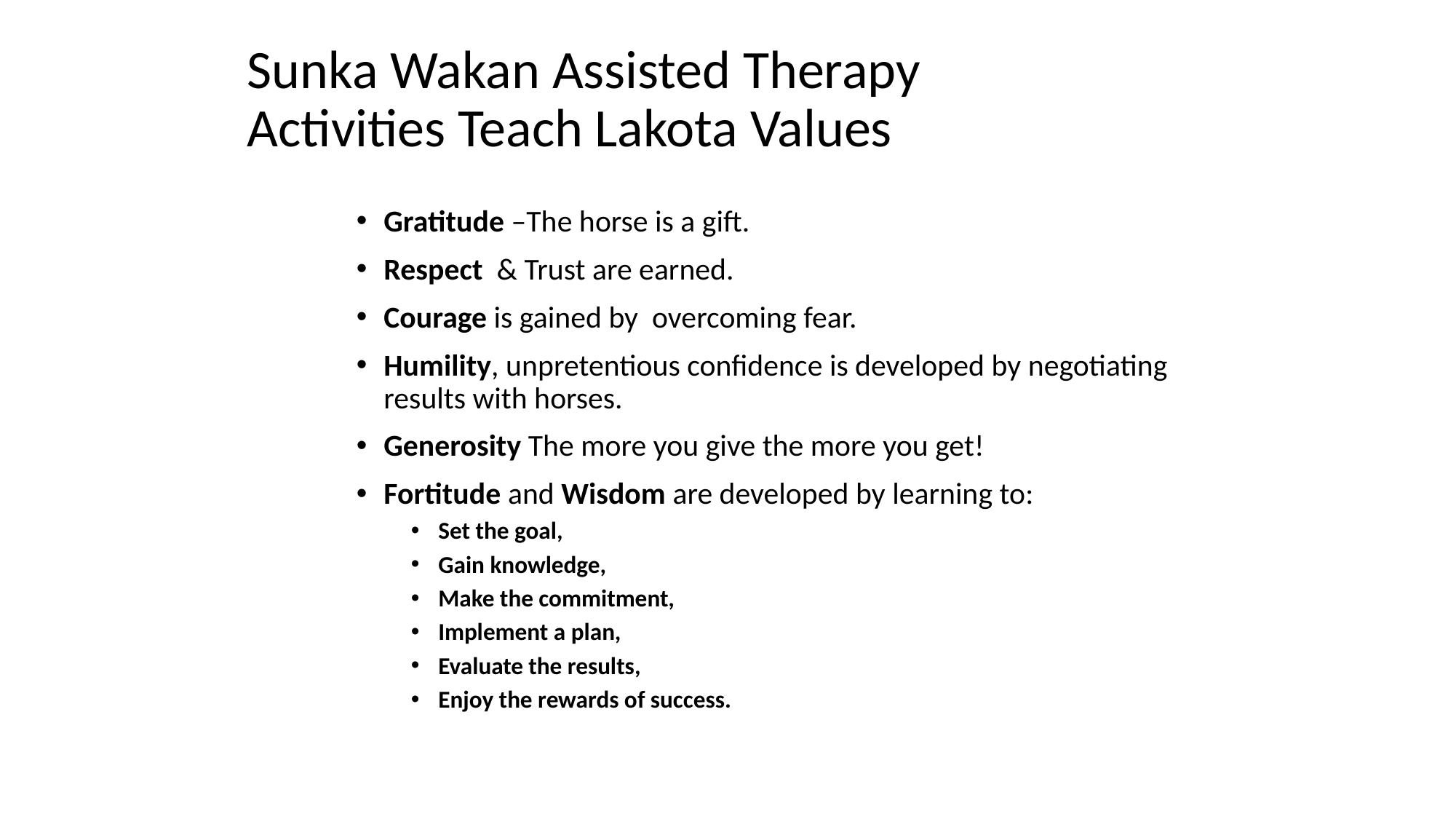

# Sunka Wakan Assisted Therapy Activities Teach Lakota Values
Gratitude –The horse is a gift.
Respect  & Trust are earned.
Courage is gained by  overcoming fear.
Humility, unpretentious confidence is developed by negotiating results with horses.
Generosity The more you give the more you get!
Fortitude and Wisdom are developed by learning to:
Set the goal,
Gain knowledge,
Make the commitment,
Implement a plan,
Evaluate the results,
Enjoy the rewards of success.